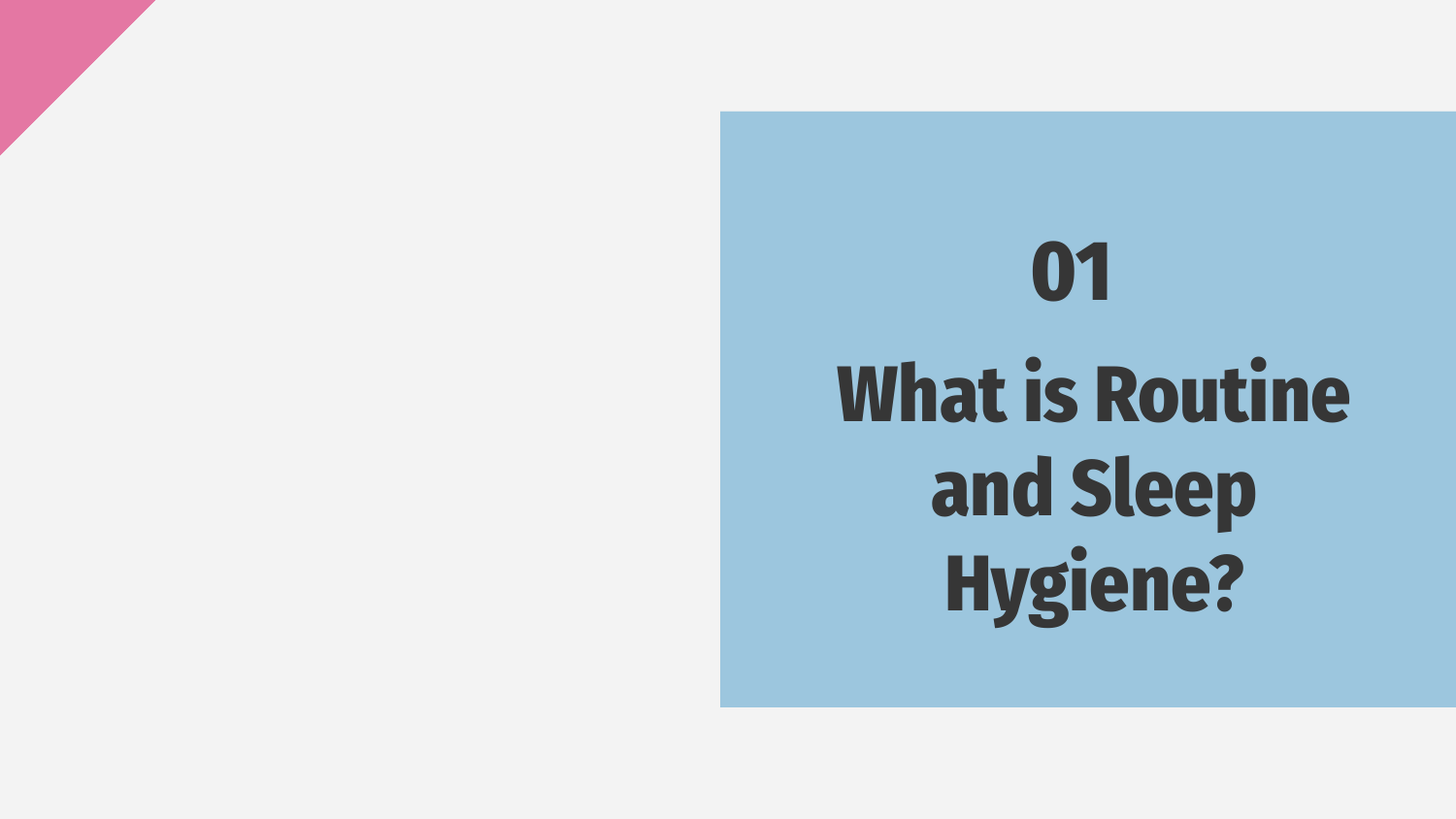

01

# What is Routine and Sleep Hygiene?